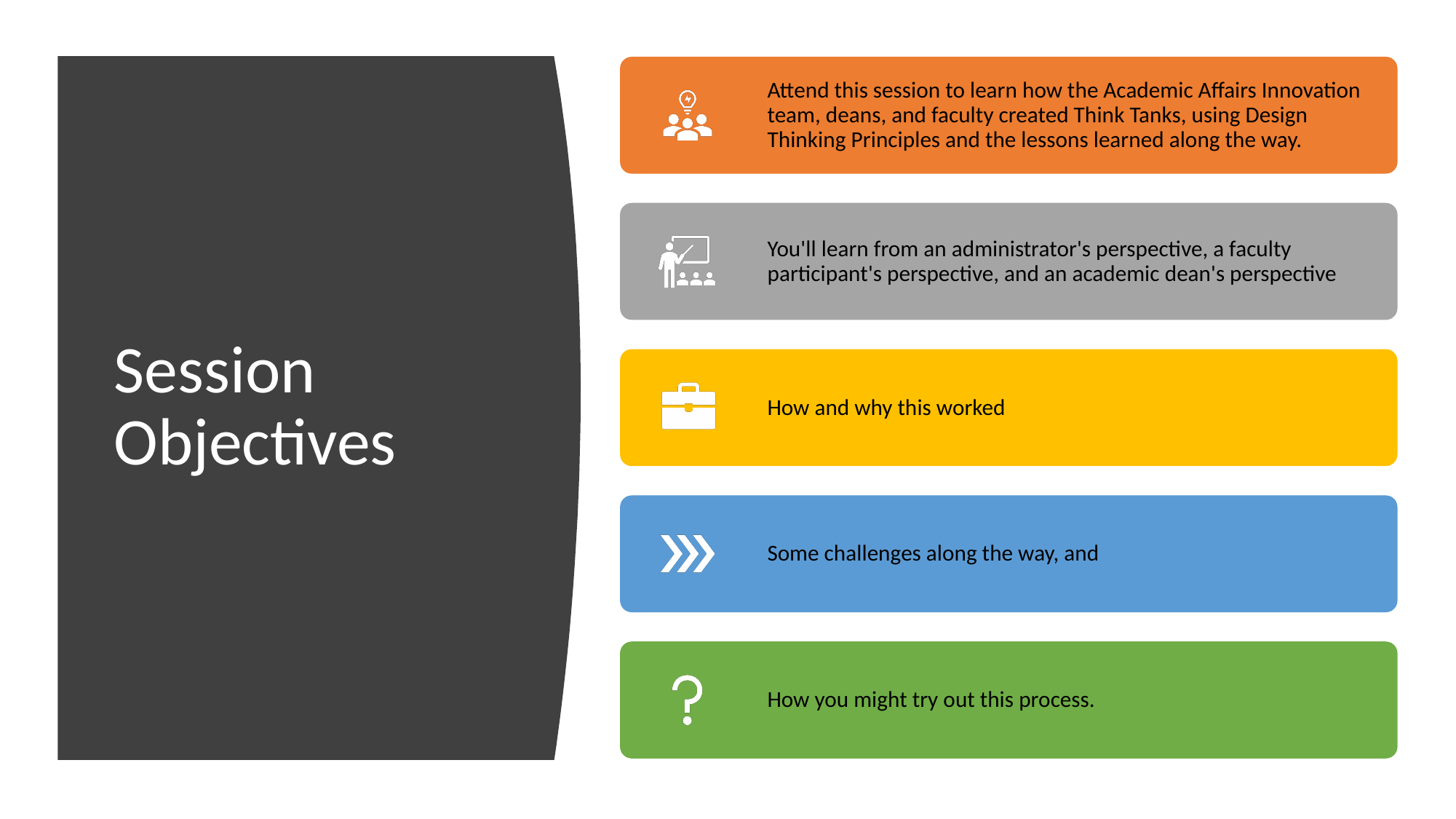

Attend this session to learn how the Academic Affairs Innovation team, deans, and faculty created Think Tanks, using Design Thinking Principles and the lessons learned along the way.
You'll learn from an administrator's perspective, a faculty participant's perspective, and an academic dean's perspective
How and why this worked
Some challenges along the way, and
How you might try out this process.

# Session Objectives